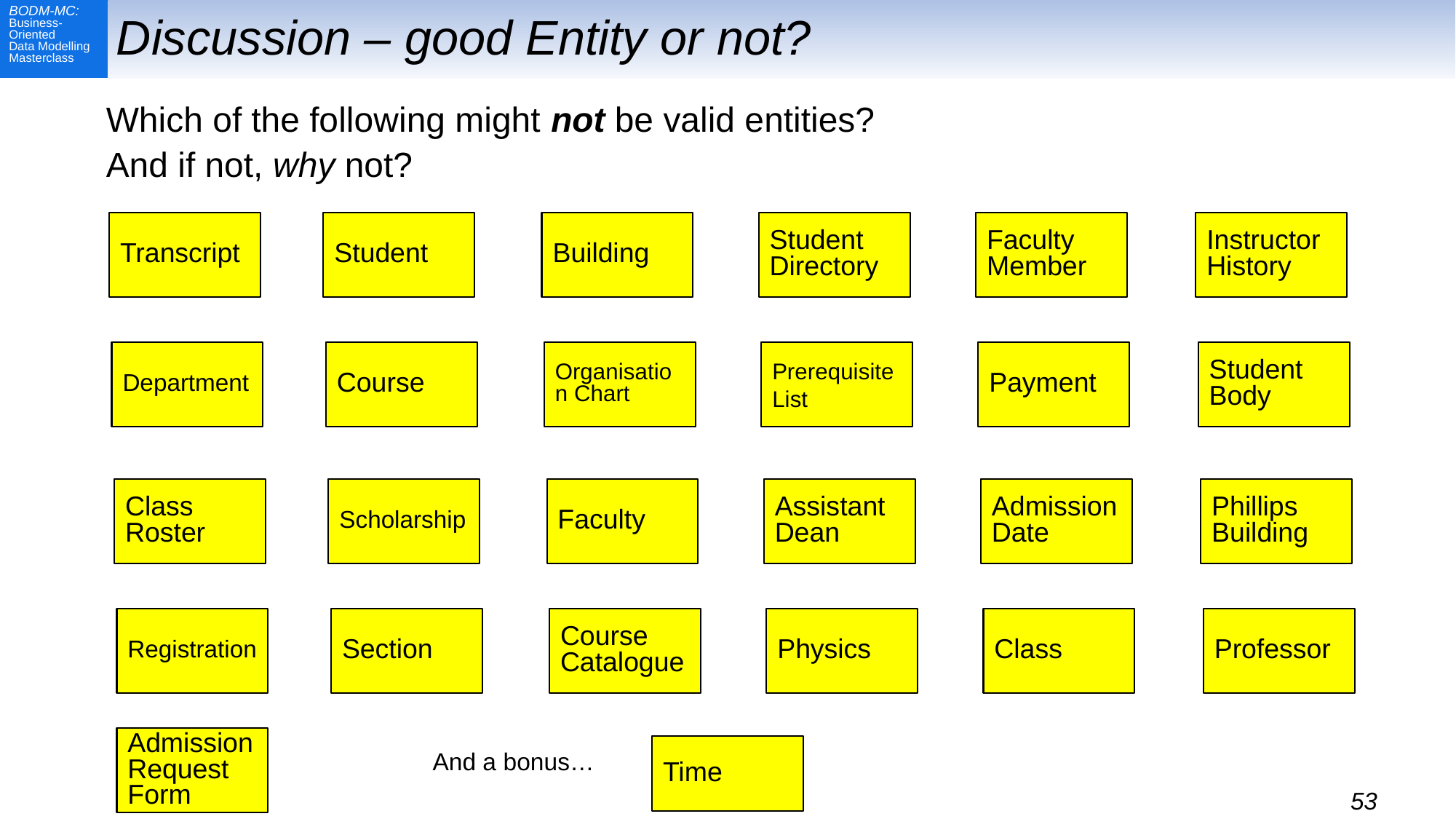

# Discussion – good Entity or not?
Which of the following might not be valid entities?
And if not, why not?
Transcript
Student
Building
Student Directory
Faculty
Member
Instructor
History
Department
Course
Organisation Chart
Prerequisite List
Payment
Student Body
Class Roster
Scholarship
Faculty
Assistant
Dean
Admission
Date
Phillips
Building
Registration
Section
Course
Catalogue
Physics
Class
Professor
Admission
Request
Form
And a bonus…
Time